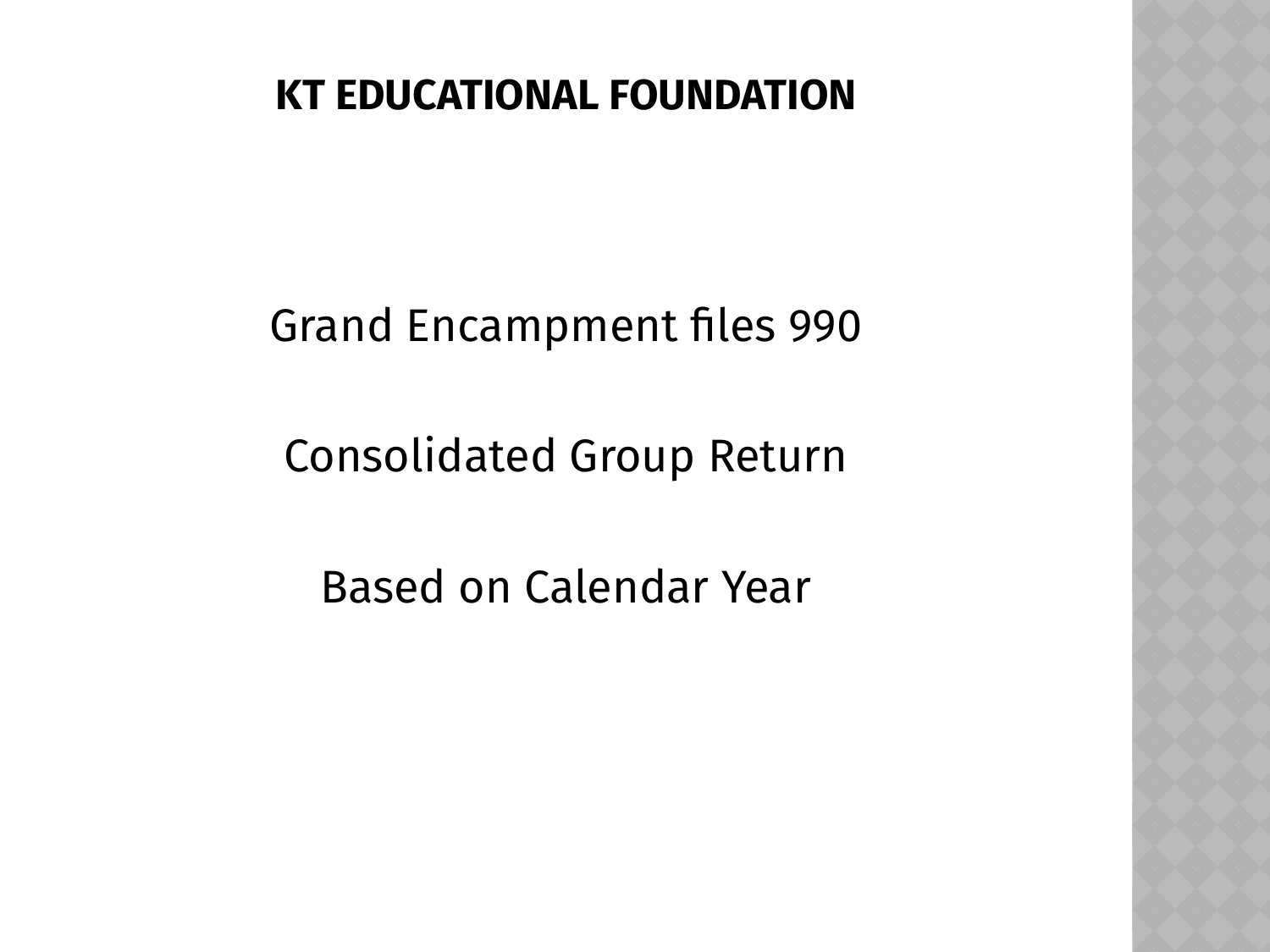

# KT EDUCATIONAL FOUNDATION

Grand Encampment files 990

Consolidated Group Return

Based on Calendar Year